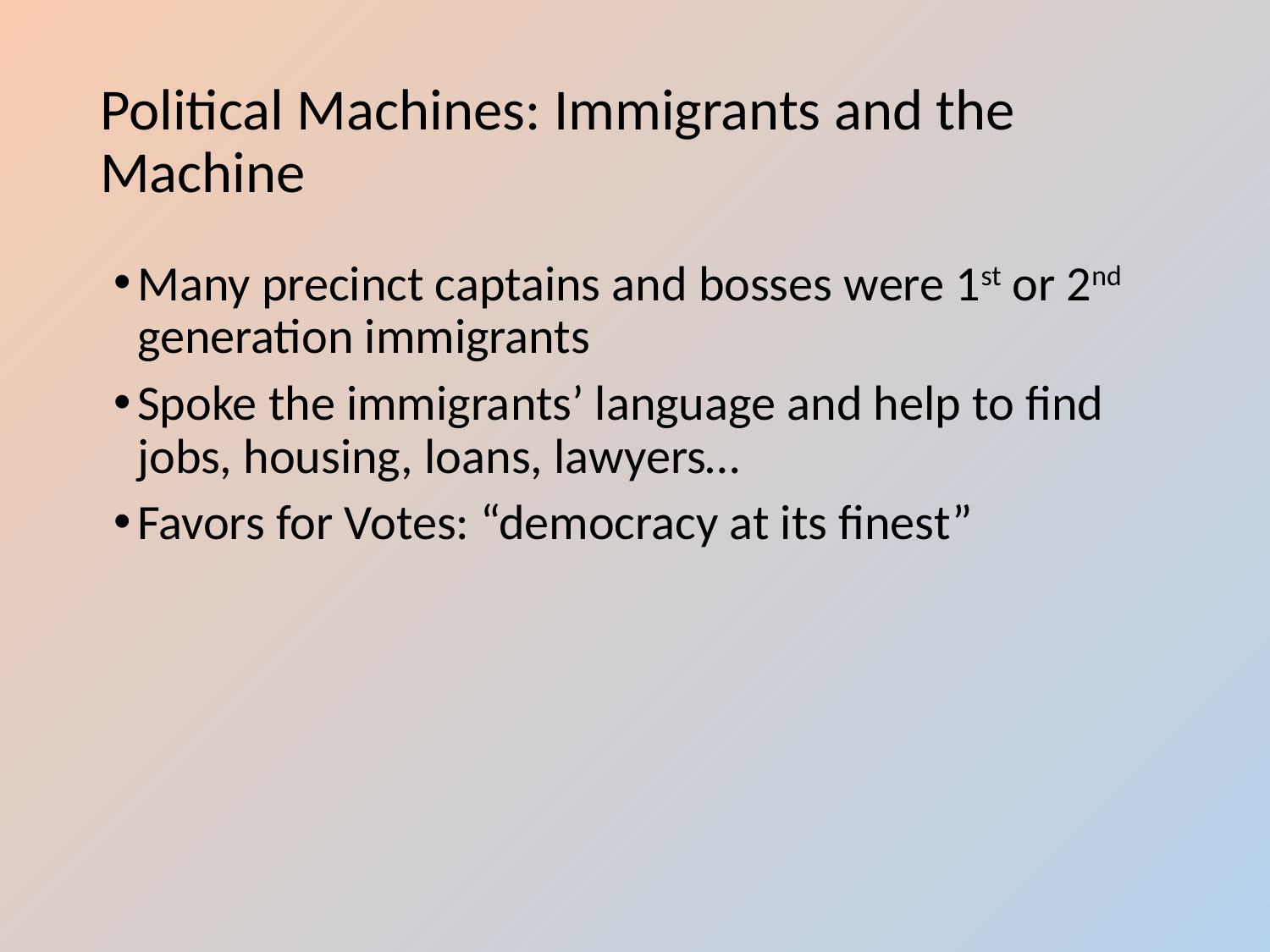

# Political Machines: Immigrants and the Machine
Many precinct captains and bosses were 1st or 2nd generation immigrants
Spoke the immigrants’ language and help to find jobs, housing, loans, lawyers…
Favors for Votes: “democracy at its finest”